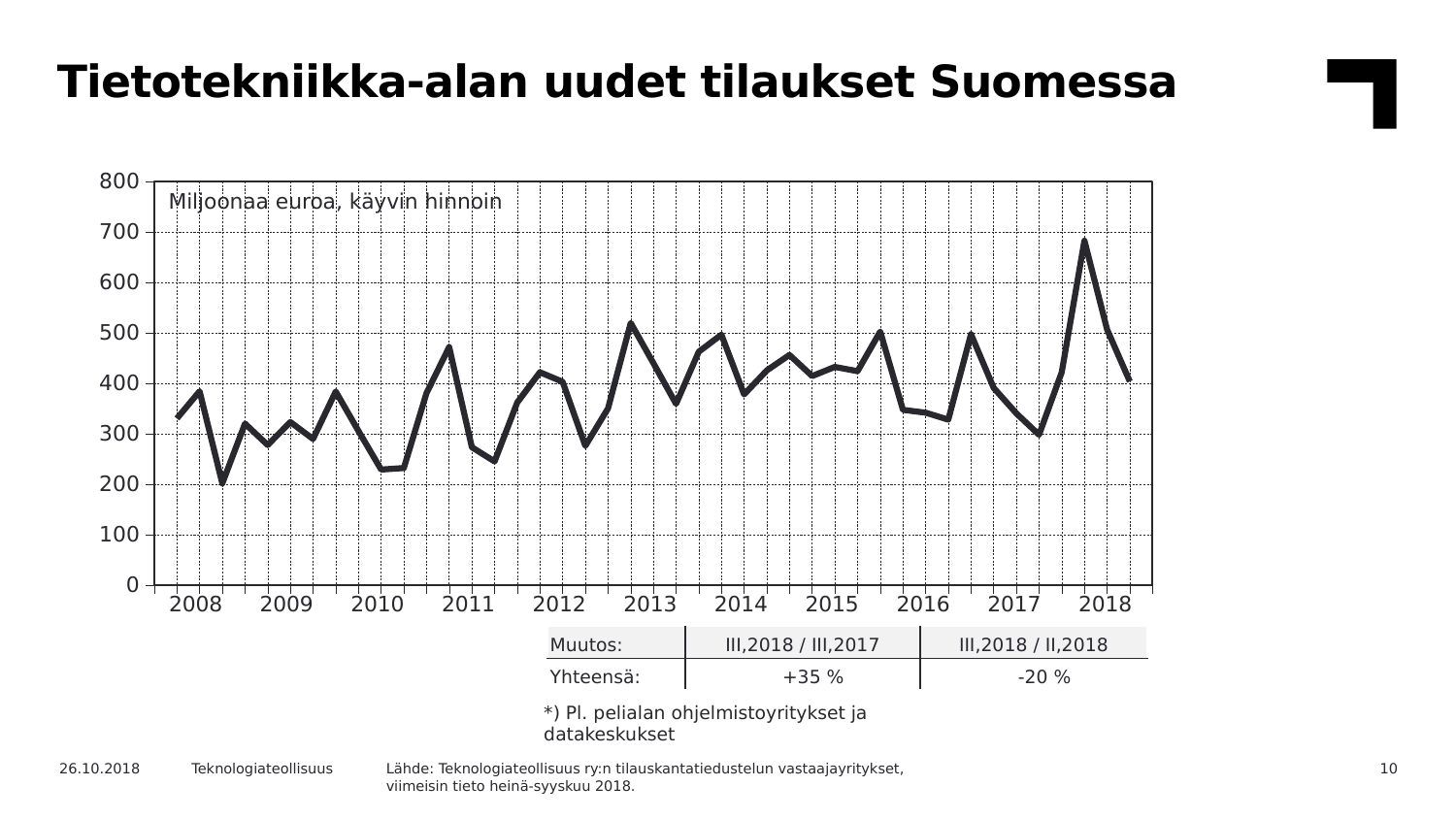

Tietotekniikka-alan uudet tilaukset Suomessa

### Chart

| Category | Yhteensä |
|---|---|
| 2004,IV | None |
| 2008,I | 330.13 |
|  | 384.24 |
|  | 201.48 |
|  | 320.02 |
| 2009,I | 277.56 |
|  | 323.11 |
|  | 289.6 |
|  | 383.81 |
| 2010,I | 305.46 |
|  | 228.89 |
|  | 232.03 |
|  | 380.42 |
| 2011,I | 471.85 |
|  | 273.08 |
|  | 245.11 |
|  | 362.1 |
| 2012,I | 421.89 |
|  | 403.12 |
|  | 275.89 |
|  | 350.09 |
| 2013,I | 519.66 |
|  | 439.9 |
|  | 359.2 |
|  | 462.57 |
| 2014,I | 496.47 |
|  | 377.95 |
|  | 425.52 |
|  | 456.25 |
| 2015,I | 414.43 |
|  | 432.47 |
|  | 424.11 |
|  | 502.62 |
| 2016,I | 347.35 |
|  | 341.73 |
|  | 327.82 |
|  | 497.33 |
| 2017,I | 390.86 |
|  | 340.24 |
|  | 297.91 |
|  | 421.94 |
| 2018,I | 682.73 |
Miljoonaa euroa, käyvin hinnoin
| 2008 | 2009 | 2010 | 2011 | 2012 | 2013 | 2014 | 2015 | 2016 | 2017 | 2018 |
| --- | --- | --- | --- | --- | --- | --- | --- | --- | --- | --- |
| Muutos: | III,2018 / III,2017 | III,2018 / II,2018 |
| --- | --- | --- |
| Yhteensä: | +35 % | -20 % |
*) Pl. pelialan ohjelmistoyritykset ja datakeskukset
Lähde: Teknologiateollisuus ry:n tilauskantatiedustelun vastaajayritykset,
viimeisin tieto heinä-syyskuu 2018.

26.10.2018
Teknologiateollisuus
10